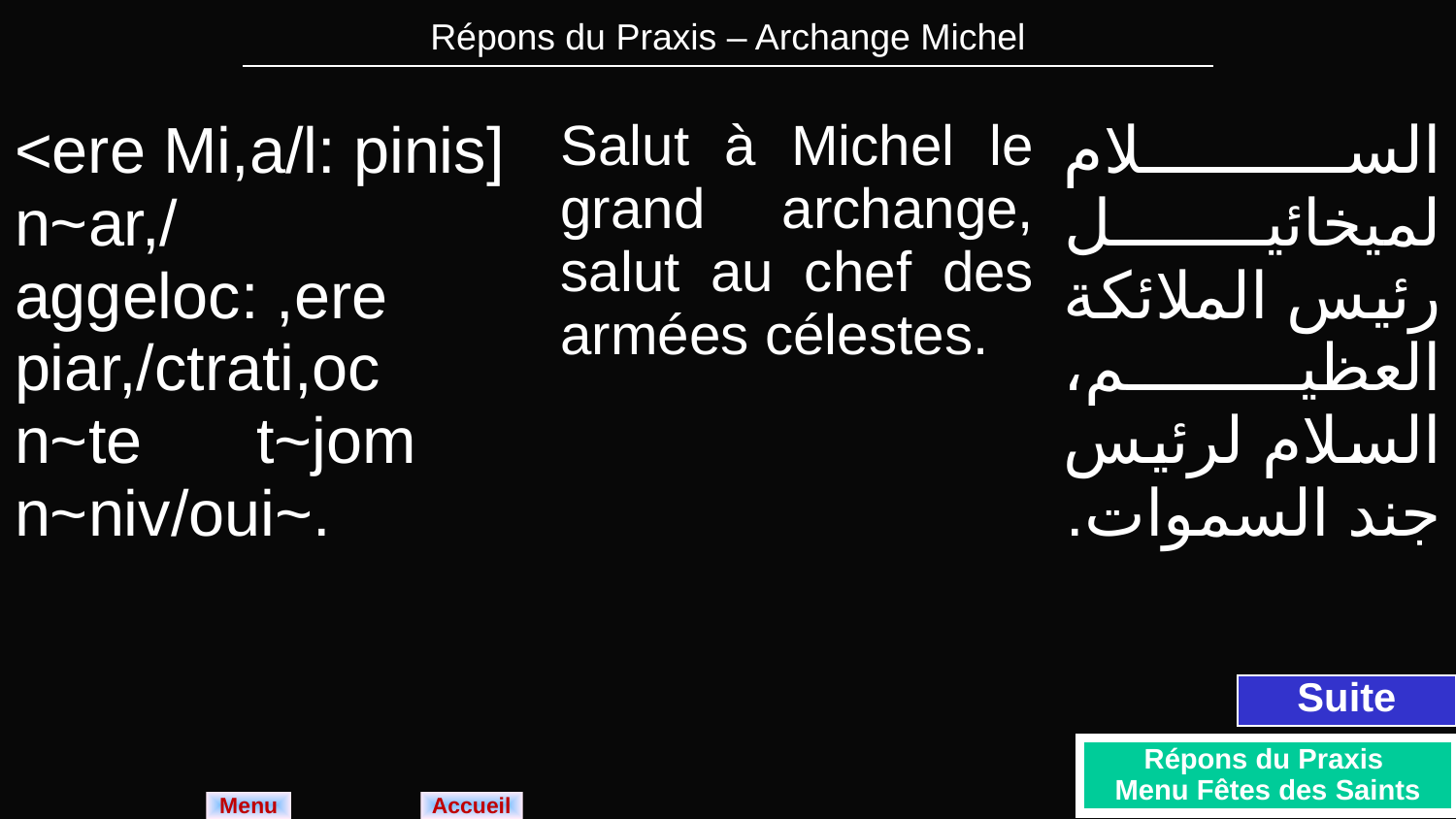

| Répons du Praxis – Archange Michel |
| --- |
| <ere Mi,a/l: pinis] n~ar,/aggeloc: ,ere piar,/ctrati,oc n~te t~jom n~niv/oui~. | Salut à Michel le grand archange, salut au chef des armées célestes. | السلام لميخائيل رئيس الملائكة العظيم، السلام لرئيس جند السموات. |
| --- | --- | --- |
Suite
Répons du Praxis
Menu Fêtes des Saints
Menu